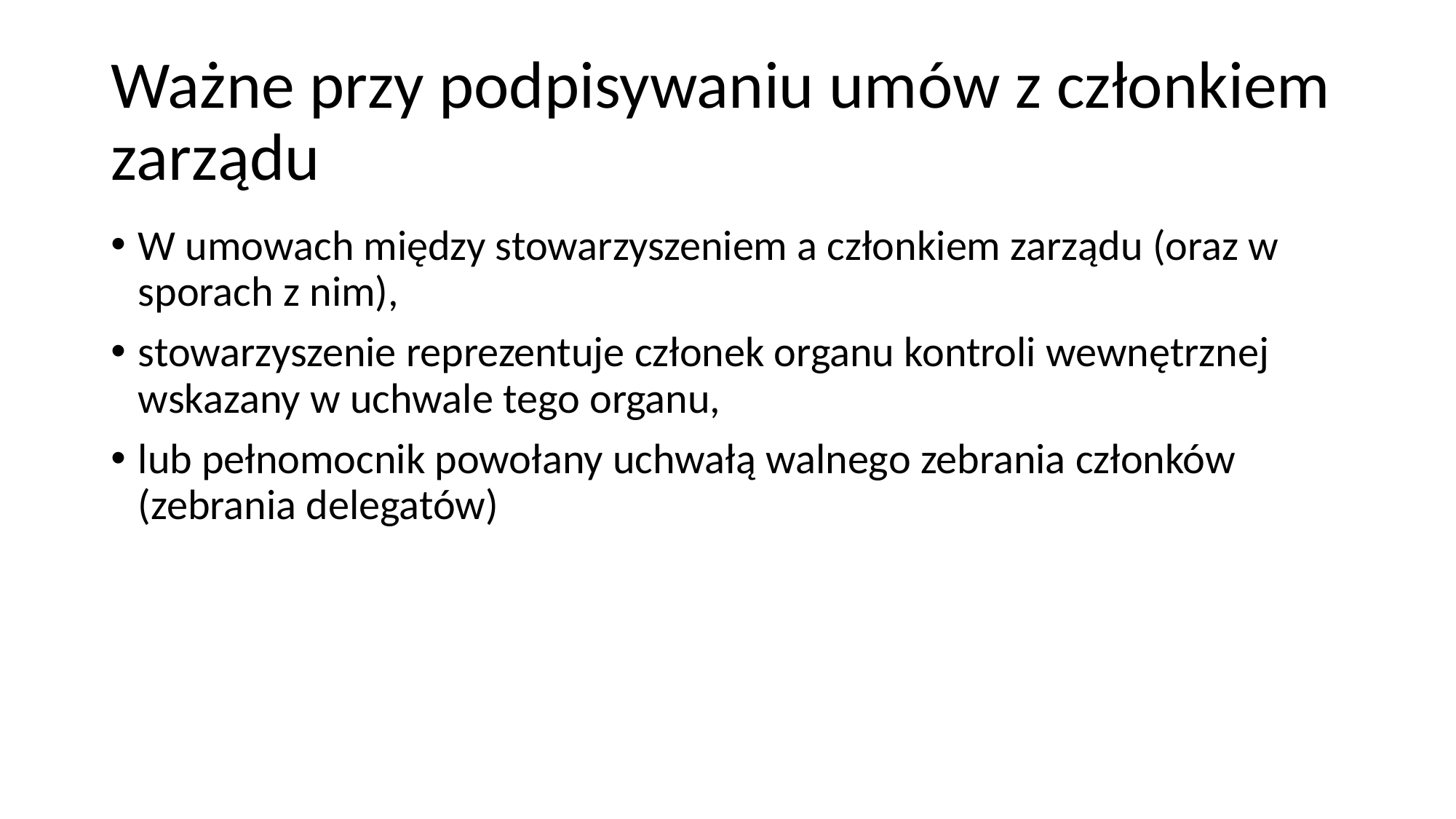

# Ważne przy podpisywaniu umów z członkiem zarządu
W umowach między stowarzyszeniem a członkiem zarządu (oraz w sporach z nim),
stowarzyszenie reprezentuje członek organu kontroli wewnętrznej wskazany w uchwale tego organu,
lub pełnomocnik powołany uchwałą walnego zebrania członków (zebrania delegatów)